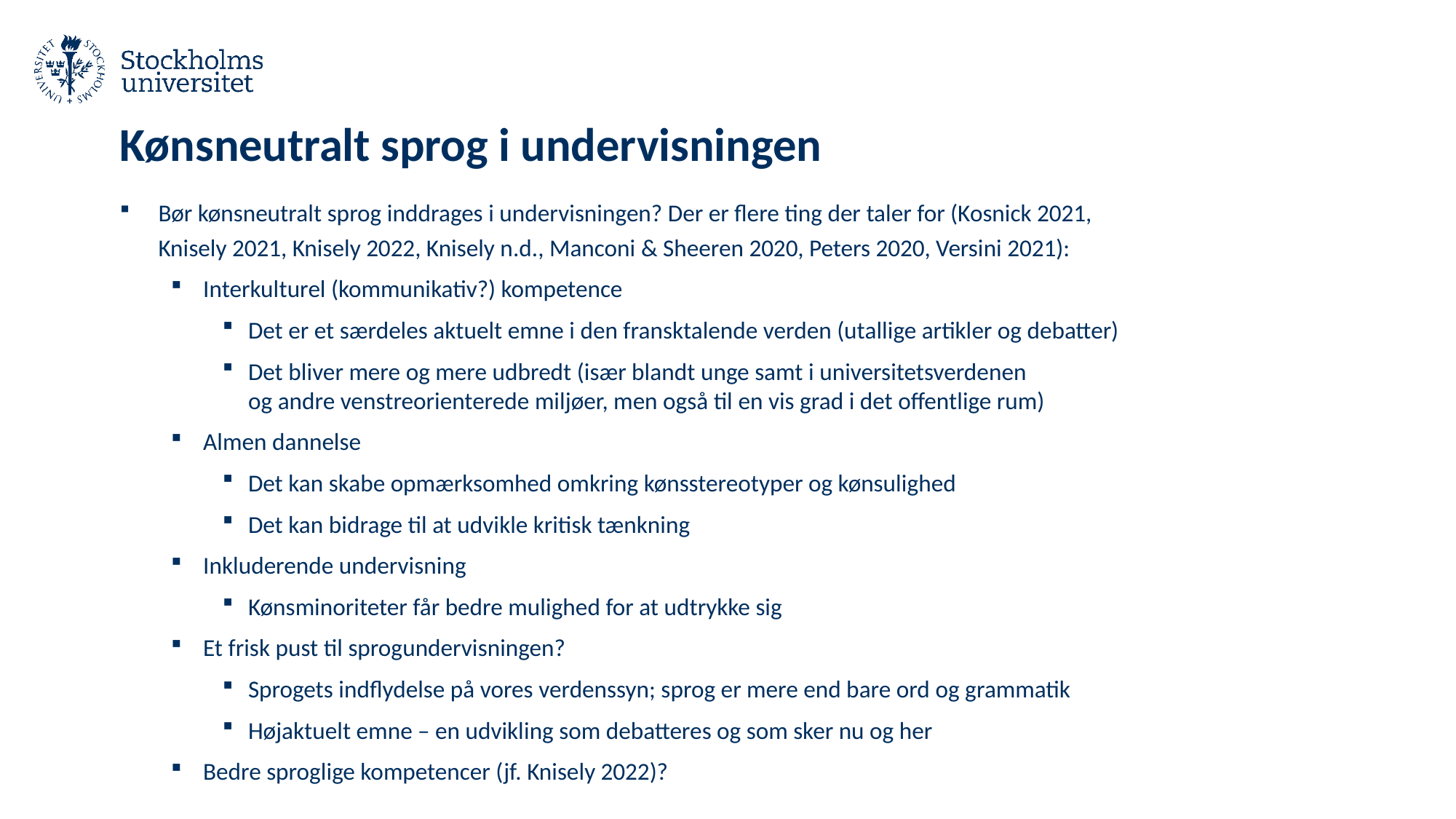

# Kønsneutralt sprog i undervisningen
Bør kønsneutralt sprog inddrages i undervisningen? Der er flere ting der taler for (Kosnick 2021,
Knisely 2021, Knisely 2022, Knisely n.d., Manconi & Sheeren 2020, Peters 2020, Versini 2021):
Interkulturel (kommunikativ?) kompetence
Det er et særdeles aktuelt emne i den fransktalende verden (utallige artikler og debatter)
Det bliver mere og mere udbredt (især blandt unge samt i universitetsverdenen
og andre venstreorienterede miljøer, men også til en vis grad i det offentlige rum)
Almen dannelse
Det kan skabe opmærksomhed omkring kønsstereotyper og kønsulighed
Det kan bidrage til at udvikle kritisk tænkning
Inkluderende undervisning
Kønsminoriteter får bedre mulighed for at udtrykke sig
Et frisk pust til sprogundervisningen?
Sprogets indflydelse på vores verdenssyn; sprog er mere end bare ord og grammatik
Højaktuelt emne – en udvikling som debatteres og som sker nu og her
Bedre sproglige kompetencer (jf. Knisely 2022)?